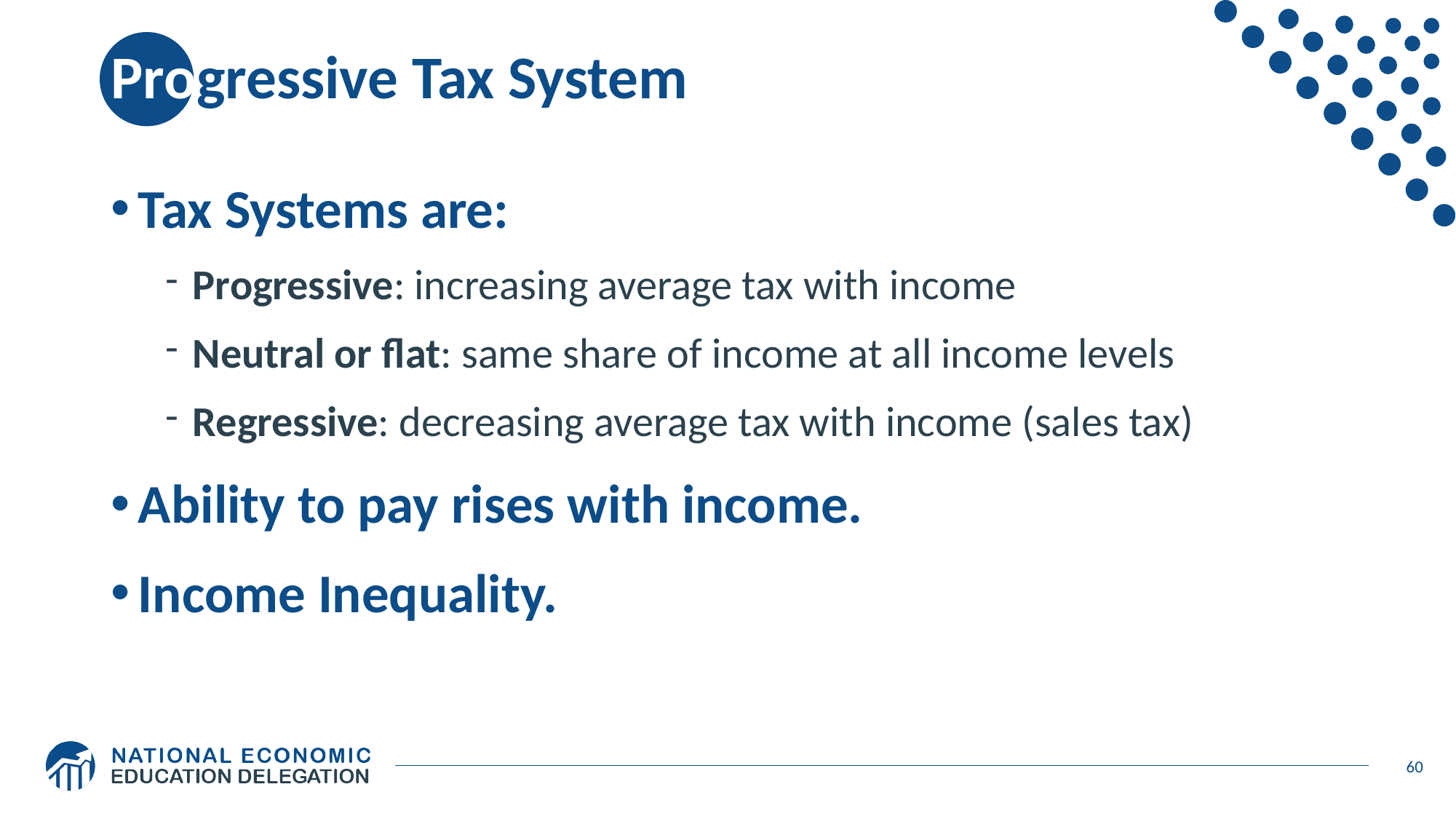

# Progressive Tax System
Tax Systems are:
Progressive: increasing average tax with income
Neutral or flat: same share of income at all income levels
Regressive: decreasing average tax with income (sales tax)
Ability to pay rises with income.
Income Inequality.

60